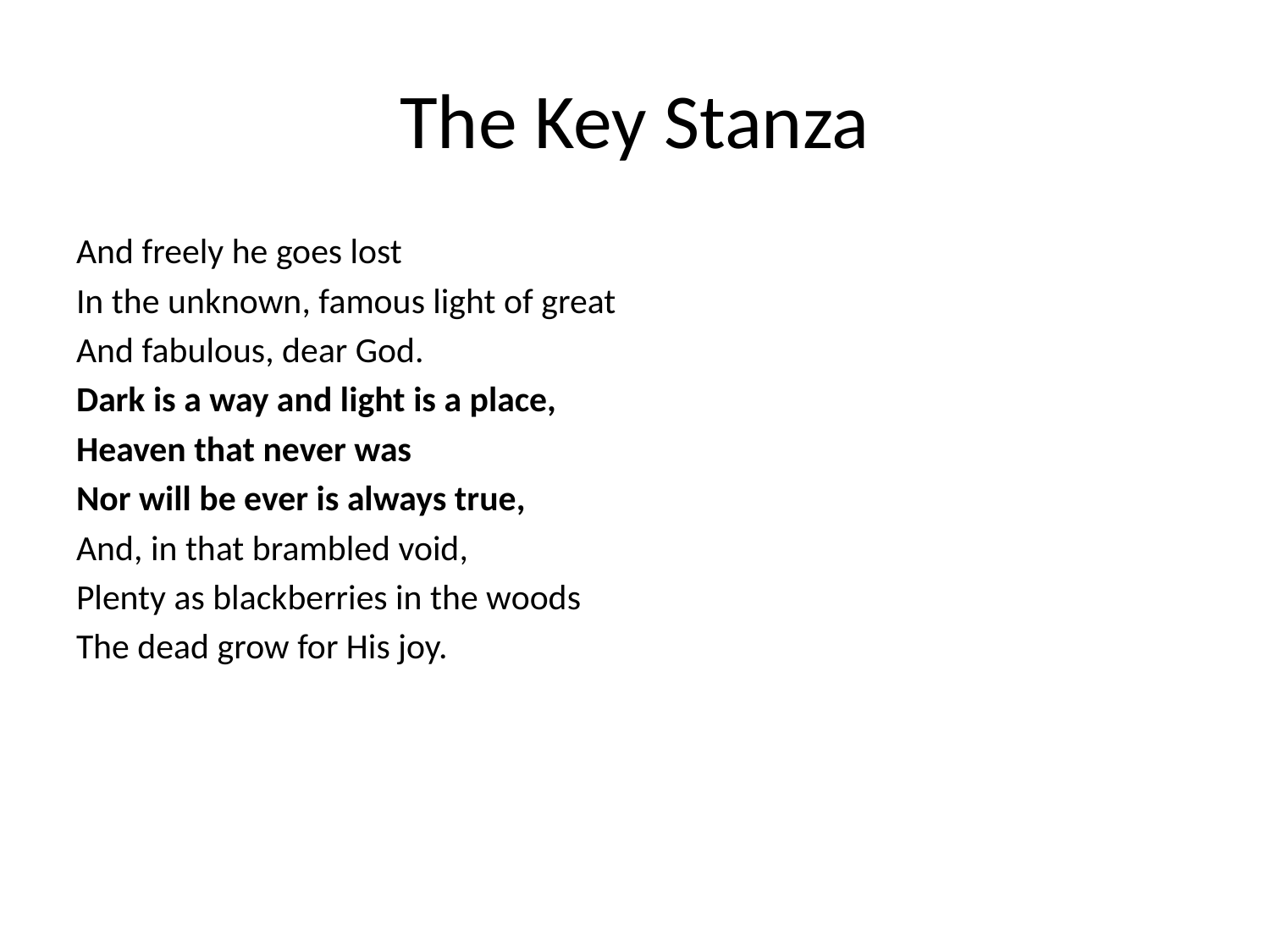

# The Key Stanza
And freely he goes lost
In the unknown, famous light of great
And fabulous, dear God.
Dark is a way and light is a place,
Heaven that never was
Nor will be ever is always true,
And, in that brambled void,
Plenty as blackberries in the woods
The dead grow for His joy.